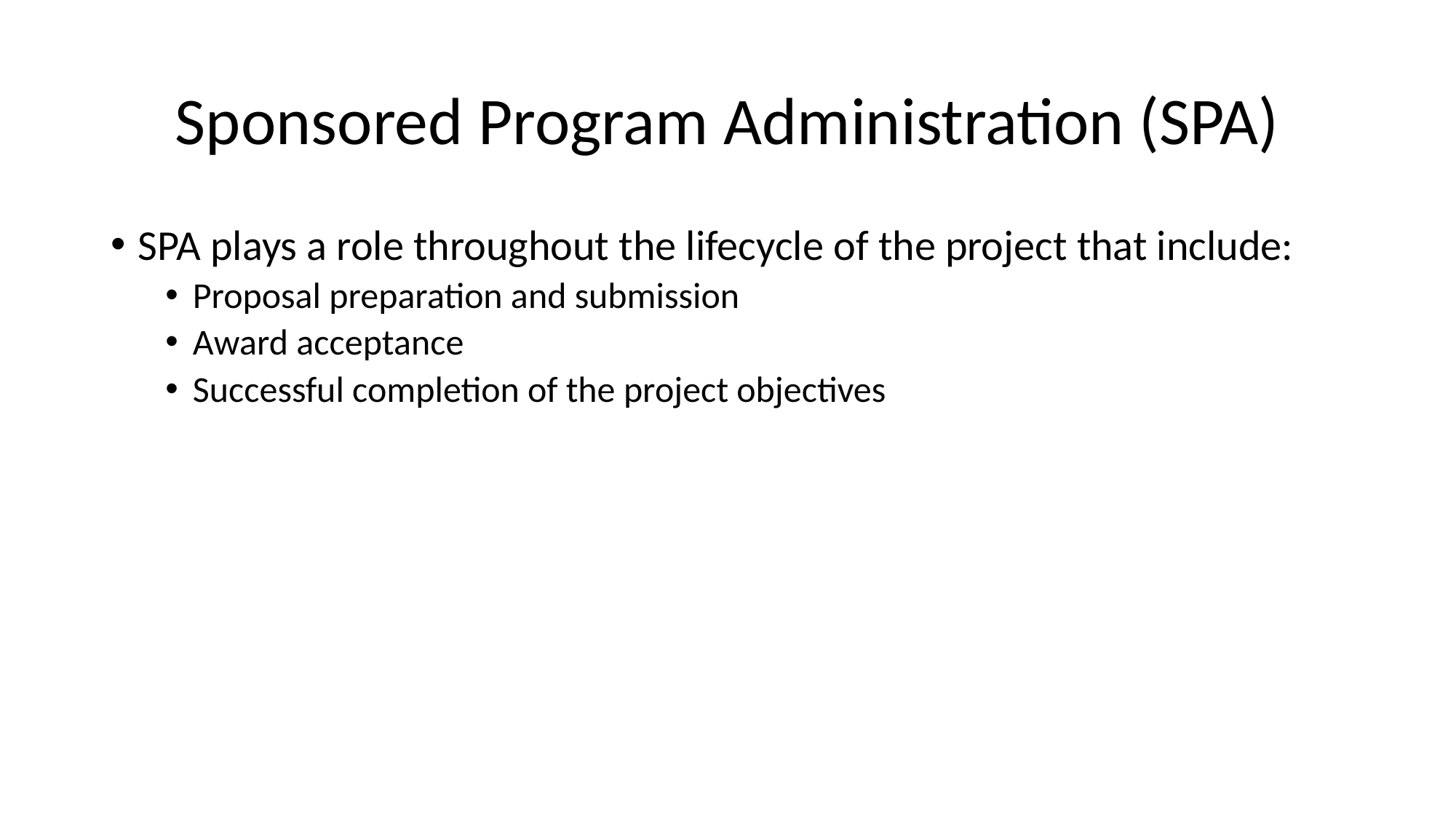

# Sponsored Program Administration (SPA)
SPA plays a role throughout the lifecycle of the project that include:
Proposal preparation and submission
Award acceptance
Successful completion of the project objectives